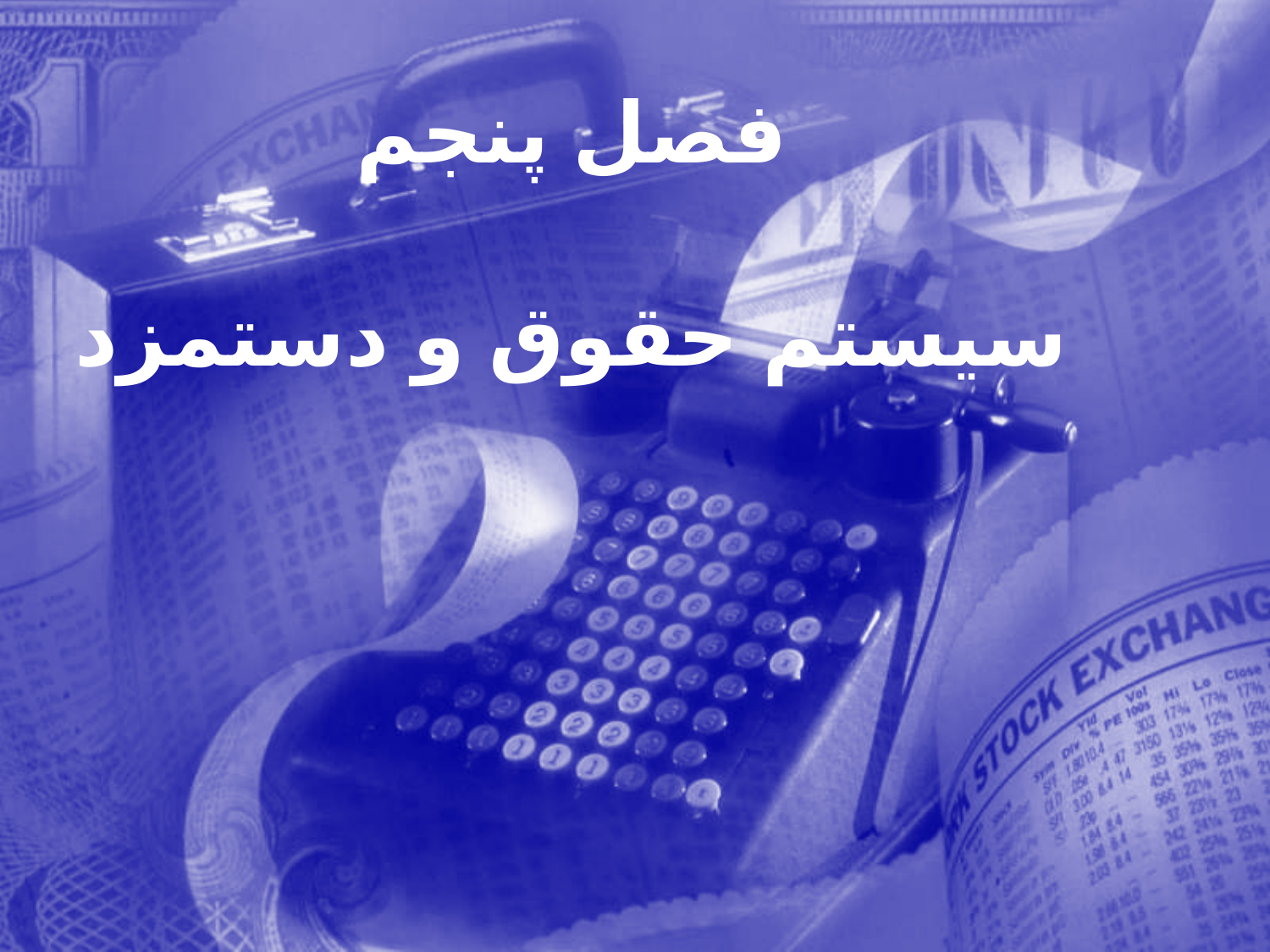

# فصل پنجم سیستم حقوق و دستمزد
75